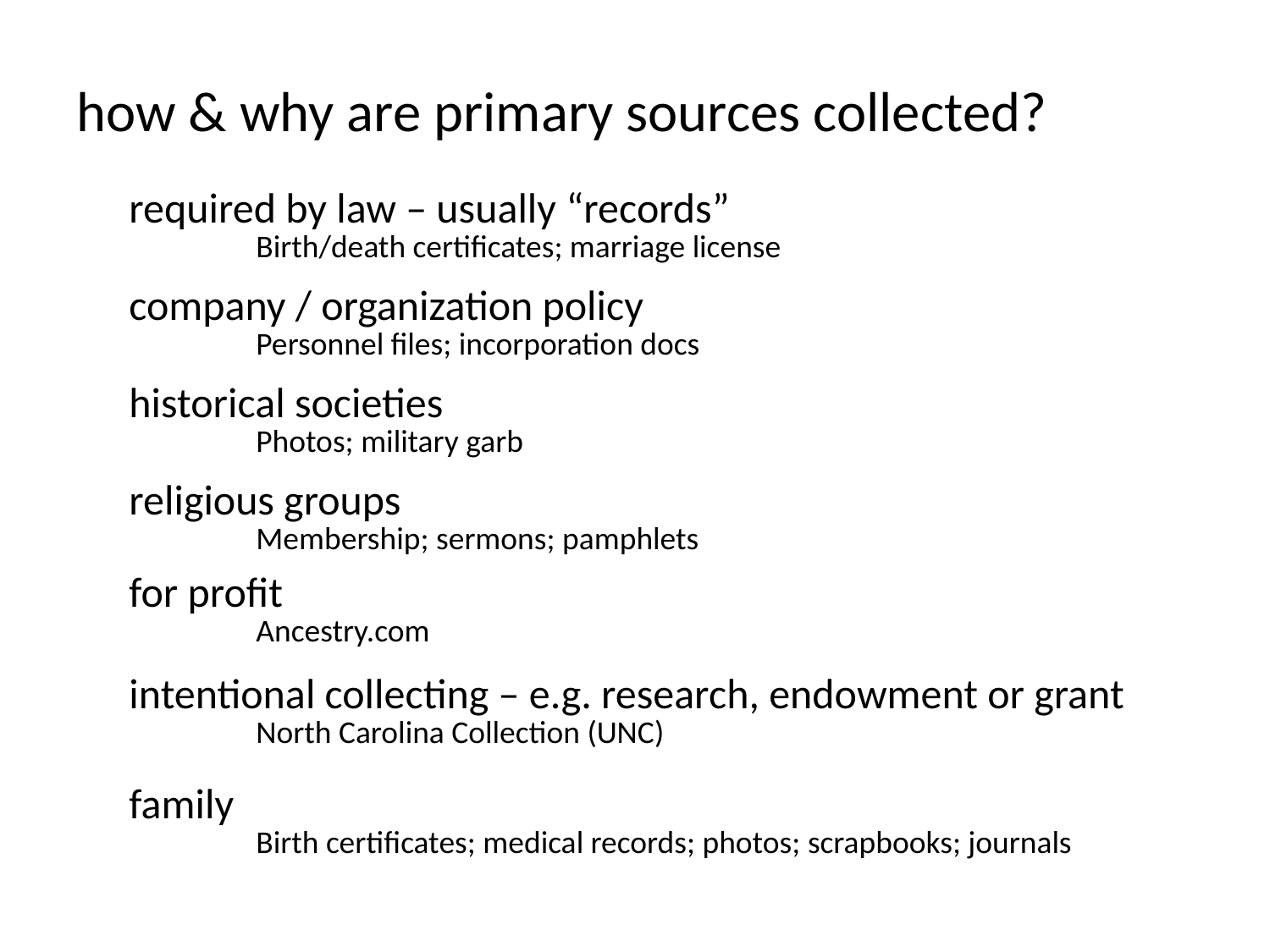

# how & why are primary sources collected?
| required by law – usually “records” Birth/death certificates; marriage license |
| --- |
| company / organization policy Personnel files; incorporation docs |
| historical societies Photos; military garb |
| religious groups Membership; sermons; pamphlets |
| for profit Ancestry.com |
| intentional collecting – e.g. research, endowment or grant North Carolina Collection (UNC) |
| family Birth certificates; medical records; photos; scrapbooks; journals |